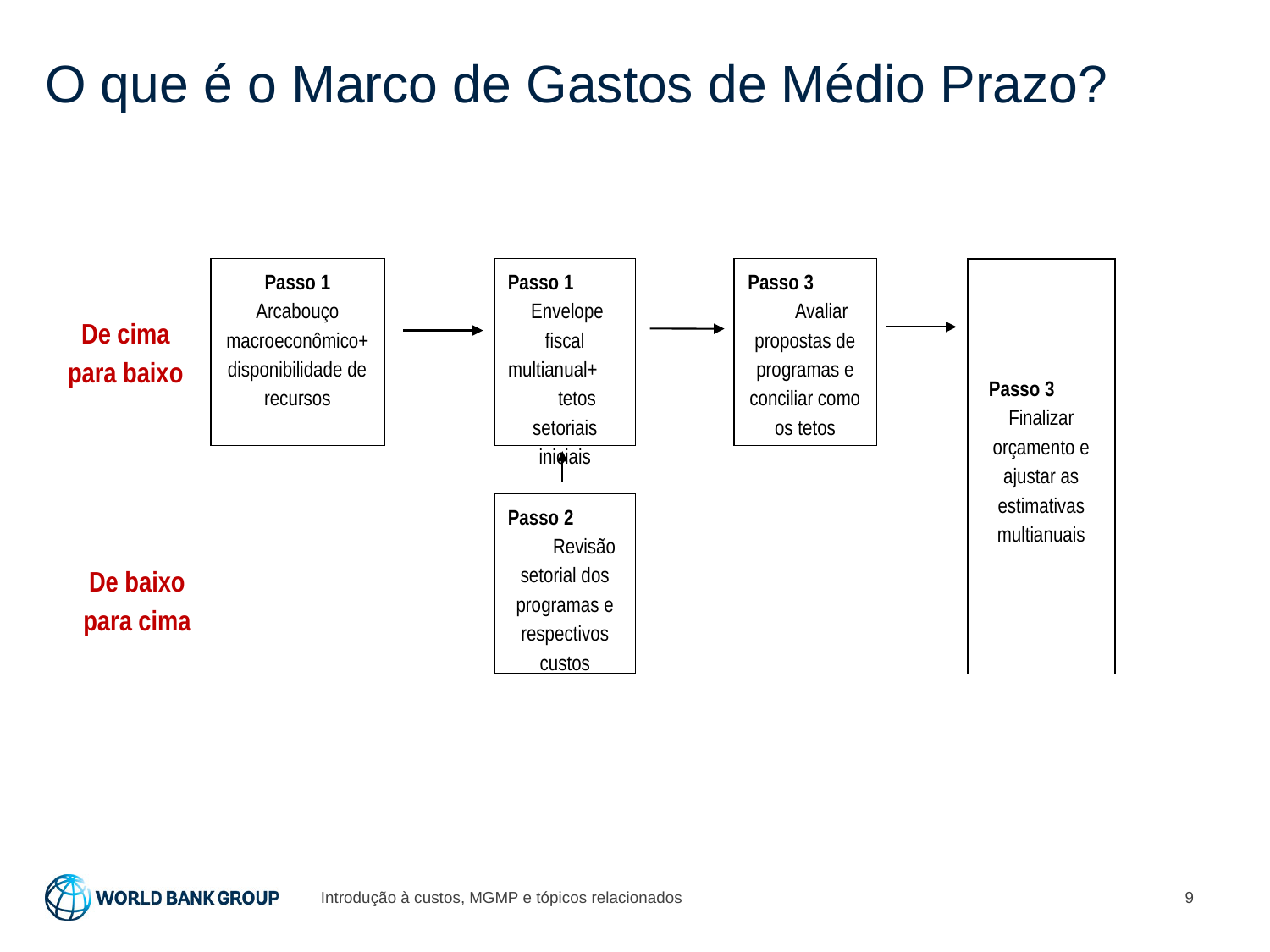

# O que é o Marco de Gastos de Médio Prazo?
Passo 1 Arcabouço macroeconômico+ disponibilidade de recursos
Passo 1            Envelope fiscal multianual+           tetos setoriais iniciais
Passo 3                  Avaliar propostas de programas e conciliar como os tetos

Passo 3         Finalizar orçamento e ajustar as estimativas multianuais
De cima para baixo
Passo 2                   Revisão setorial dos programas e respectivos custos
De baixo para cima
Introdução à custos, MGMP e tópicos relacionados
9